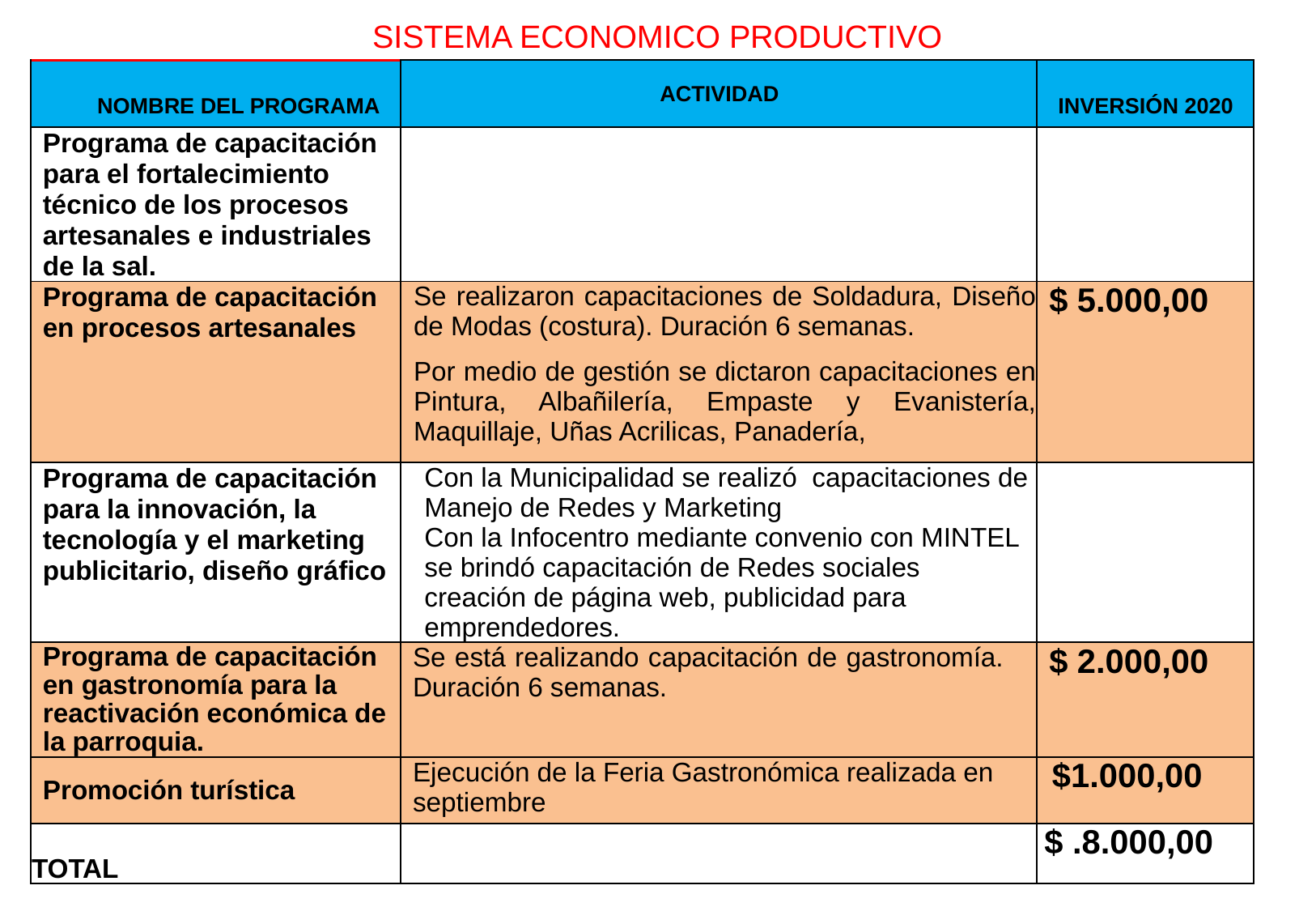

SISTEMA ECONOMICO PRODUCTIVO

| NOMBRE DEL PROGRAMA | ACTIVIDAD | INVERSIÓN 2020 |
| --- | --- | --- |
| Programa de capacitación para el fortalecimiento técnico de los procesos artesanales e industriales de la sal. |  |  |
| Programa de capacitación en procesos artesanales | Se realizaron capacitaciones de Soldadura, Diseño de Modas (costura). Duración 6 semanas. Por medio de gestión se dictaron capacitaciones en Pintura, Albañilería, Empaste y Evanistería, Maquillaje, Uñas Acrilicas, Panadería, | $ 5.000,00 |
| Programa de capacitación para la innovación, la tecnología y el marketing publicitario, diseño gráfico | Con la Municipalidad se realizó capacitaciones de Manejo de Redes y Marketing Con la Infocentro mediante convenio con MINTEL se brindó capacitación de Redes sociales creación de página web, publicidad para emprendedores. |  |
| Programa de capacitación en gastronomía para la reactivación económica de la parroquia. | Se está realizando capacitación de gastronomía. Duración 6 semanas. | $ 2.000,00 |
| Promoción turística | Ejecución de la Feria Gastronómica realizada en septiembre | $1.000,00 |
| TOTAL |  | $ .8.000,00 |